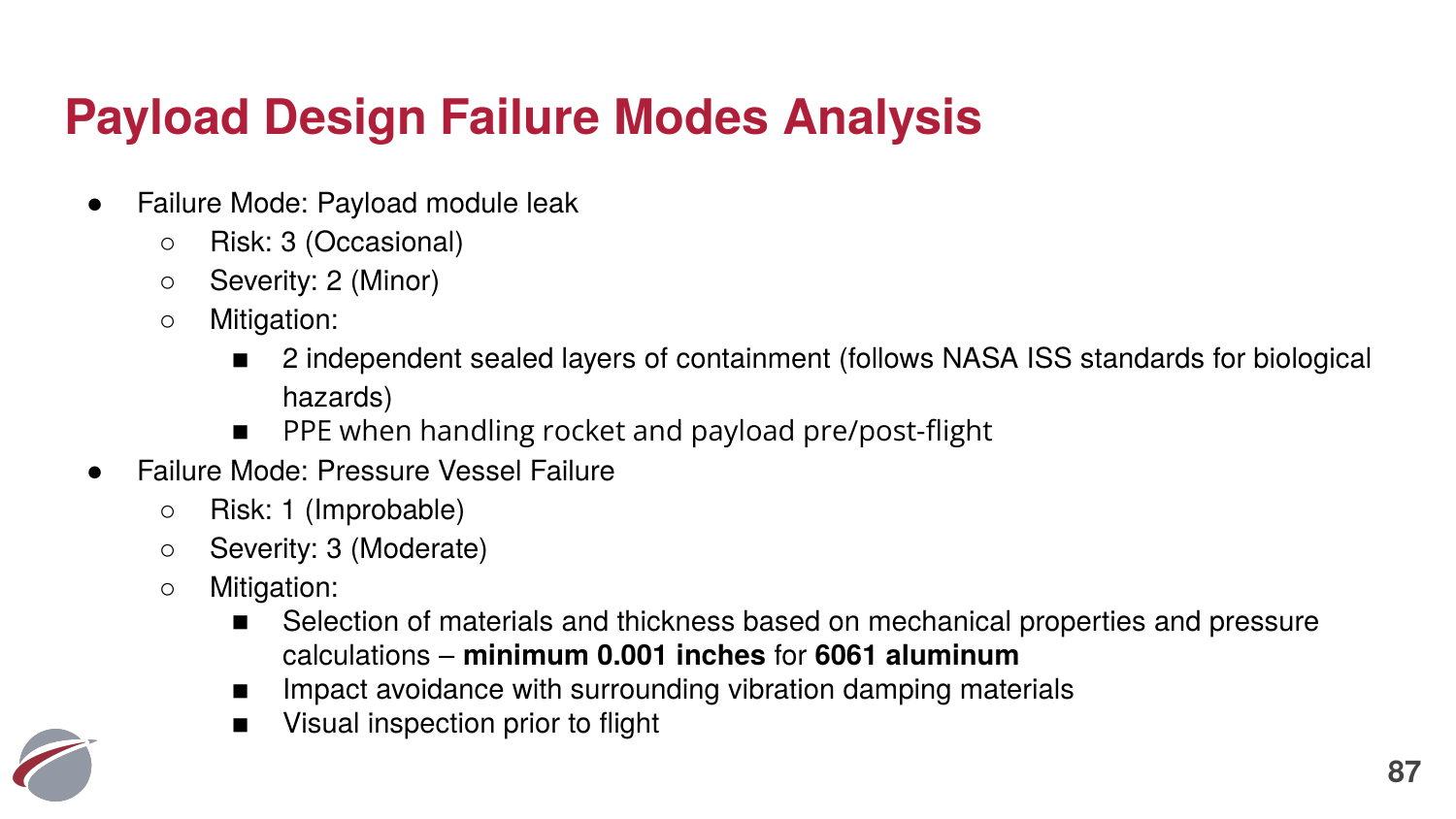

# Payload Design Failure Modes Analysis
Failure Mode: Payload module leak
Risk: 3 (Occasional)
Severity: 2 (Minor)
Mitigation:
2 independent sealed layers of containment (follows NASA ISS standards for biological hazards)
PPE when handling rocket and payload pre/post-flight
Failure Mode: Pressure Vessel Failure
Risk: 1 (Improbable)
Severity: 3 (Moderate)
Mitigation:
Selection of materials and thickness based on mechanical properties and pressure calculations – minimum 0.001 inches for 6061 aluminum
Impact avoidance with surrounding vibration damping materials
Visual inspection prior to flight

87